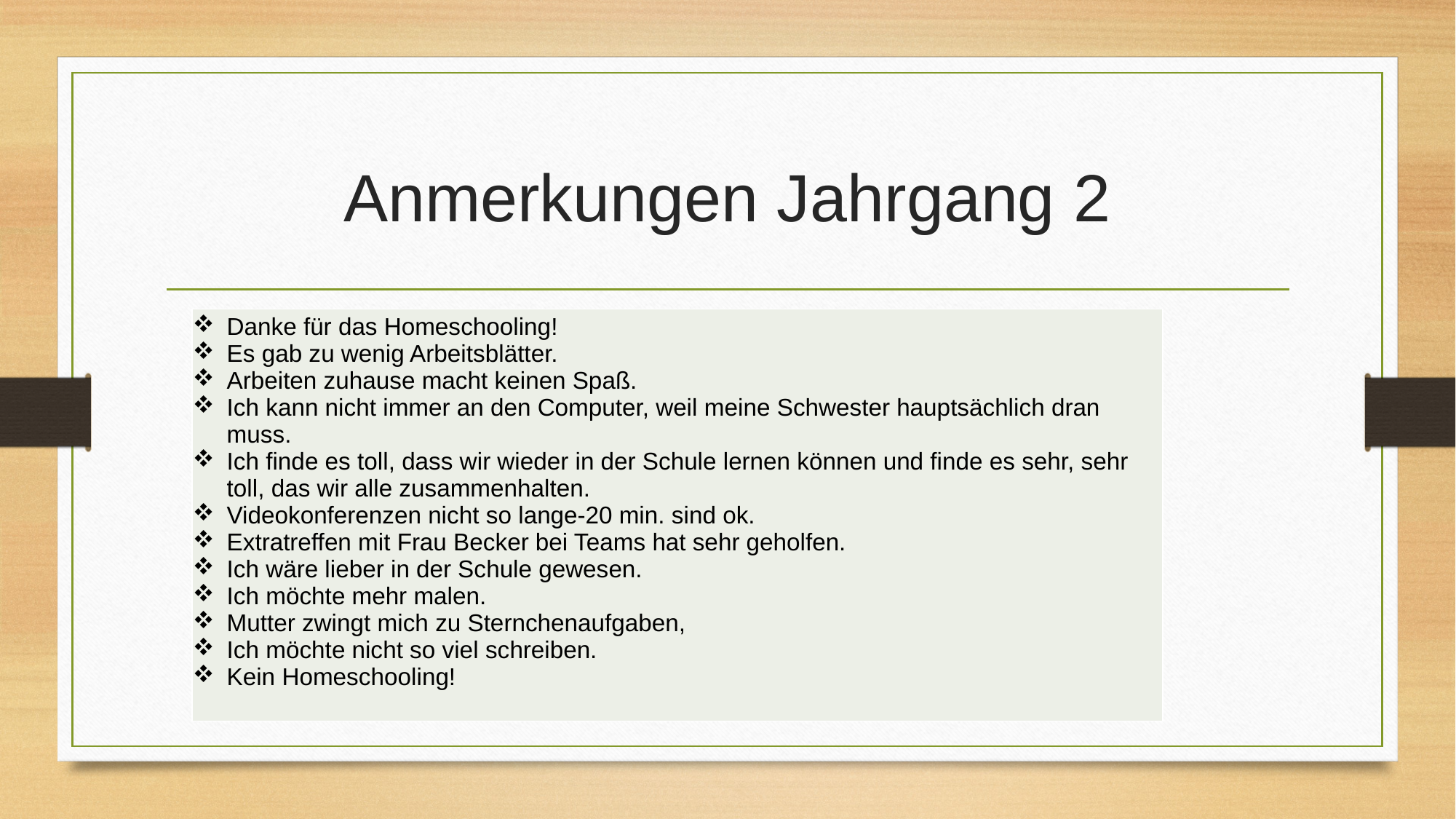

# Anmerkungen Jahrgang 2
| Danke für das Homeschooling! Es gab zu wenig Arbeitsblätter. Arbeiten zuhause macht keinen Spaß. Ich kann nicht immer an den Computer, weil meine Schwester hauptsächlich dran muss. Ich finde es toll, dass wir wieder in der Schule lernen können und finde es sehr, sehr toll, das wir alle zusammenhalten. Videokonferenzen nicht so lange-20 min. sind ok. Extratreffen mit Frau Becker bei Teams hat sehr geholfen. Ich wäre lieber in der Schule gewesen. Ich möchte mehr malen. Mutter zwingt mich zu Sternchenaufgaben, Ich möchte nicht so viel schreiben. Kein Homeschooling! |
| --- |